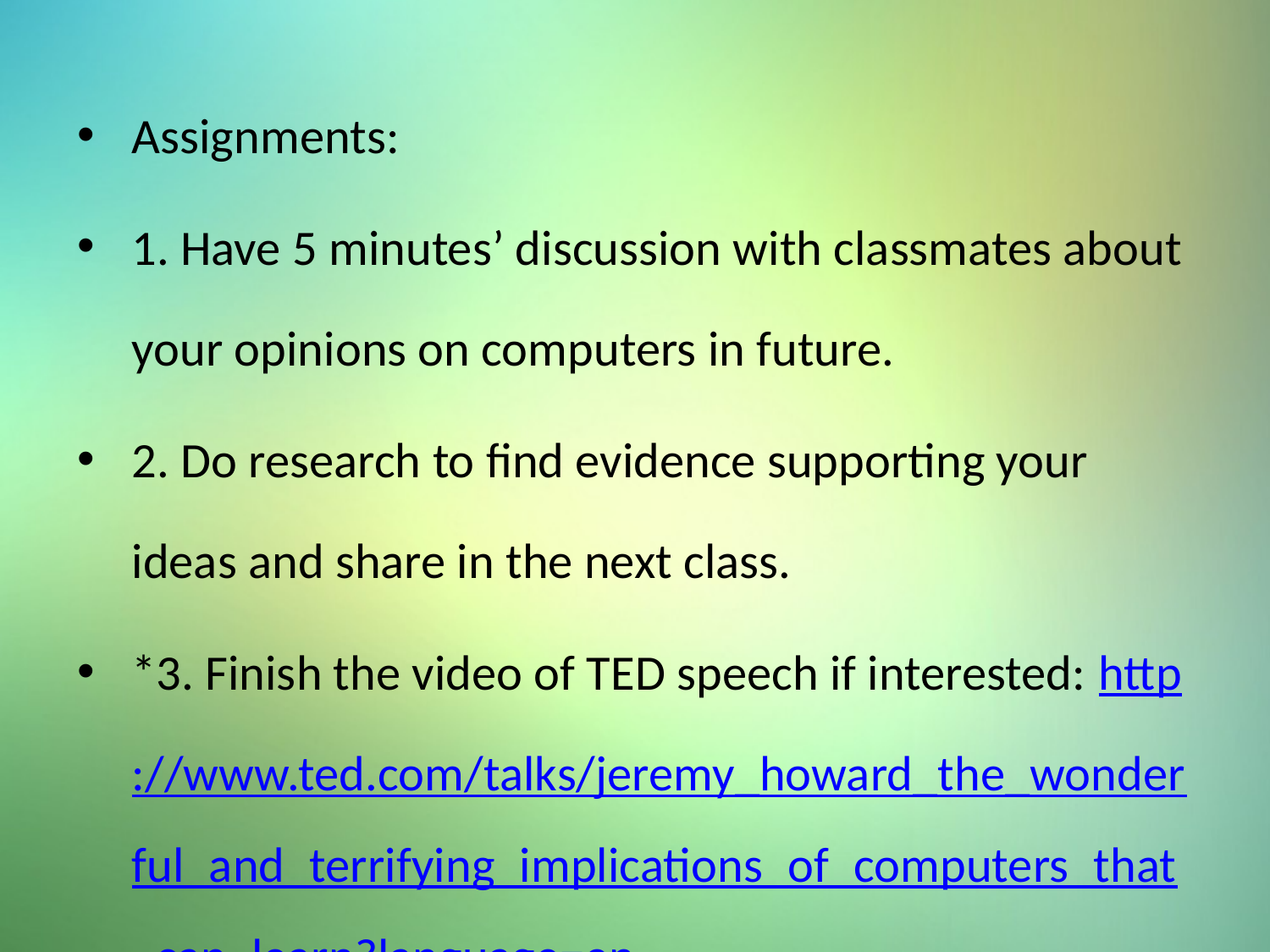

Assignments:
1. Have 5 minutes’ discussion with classmates about your opinions on computers in future.
2. Do research to find evidence supporting your ideas and share in the next class.
*3. Finish the video of TED speech if interested: http://www.ted.com/talks/jeremy_howard_the_wonderful_and_terrifying_implications_of_computers_that_can_learn?language=en